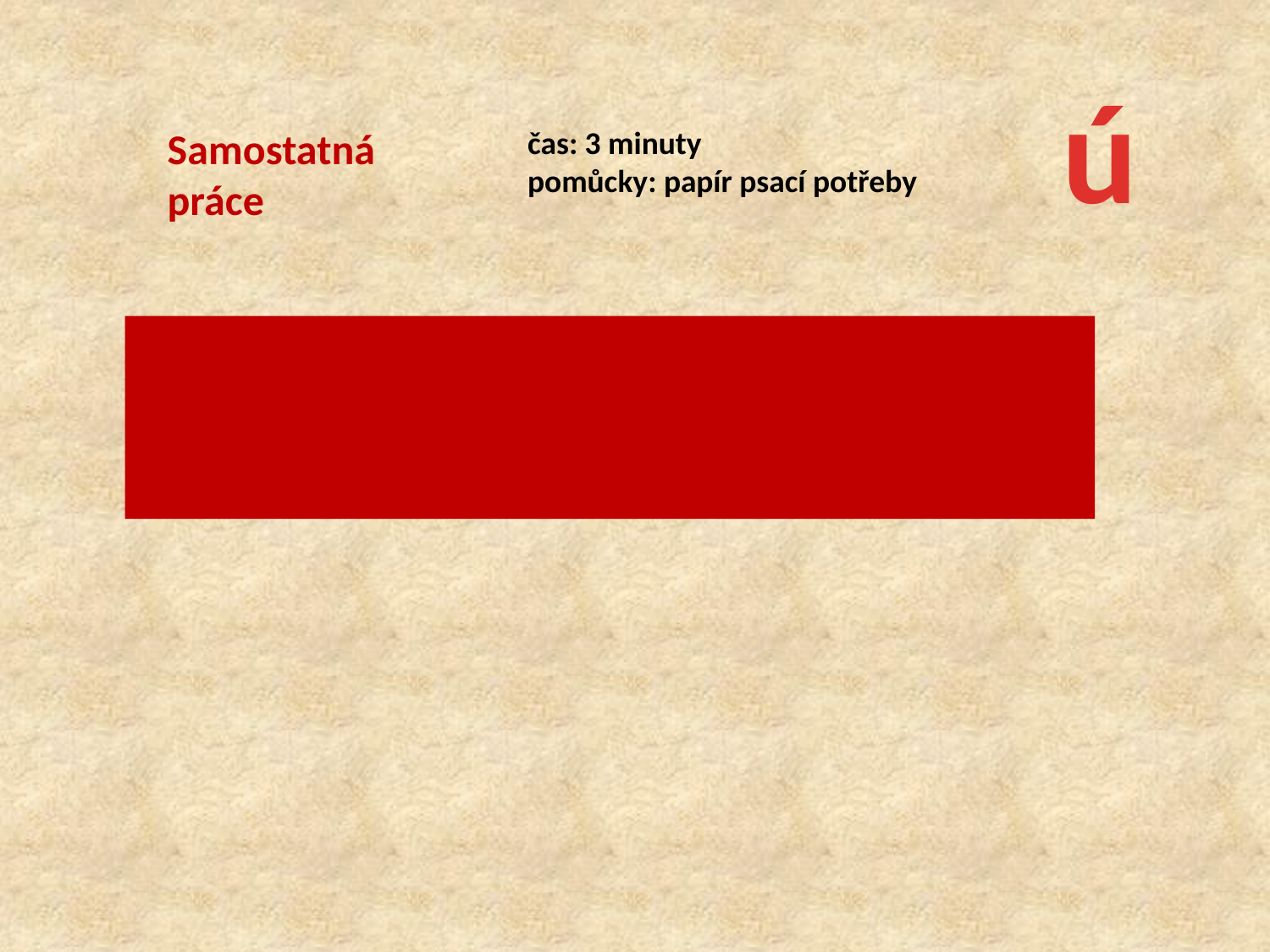

ú
Samostatná práce
čas: 3 minuty
pomůcky: papír psací potřeby

Napište alespoň 10 situací, které mohou v případě výskytu resp. vzniku, způsobit krizovou situaci. Co vše může ohrozit území České republiky?